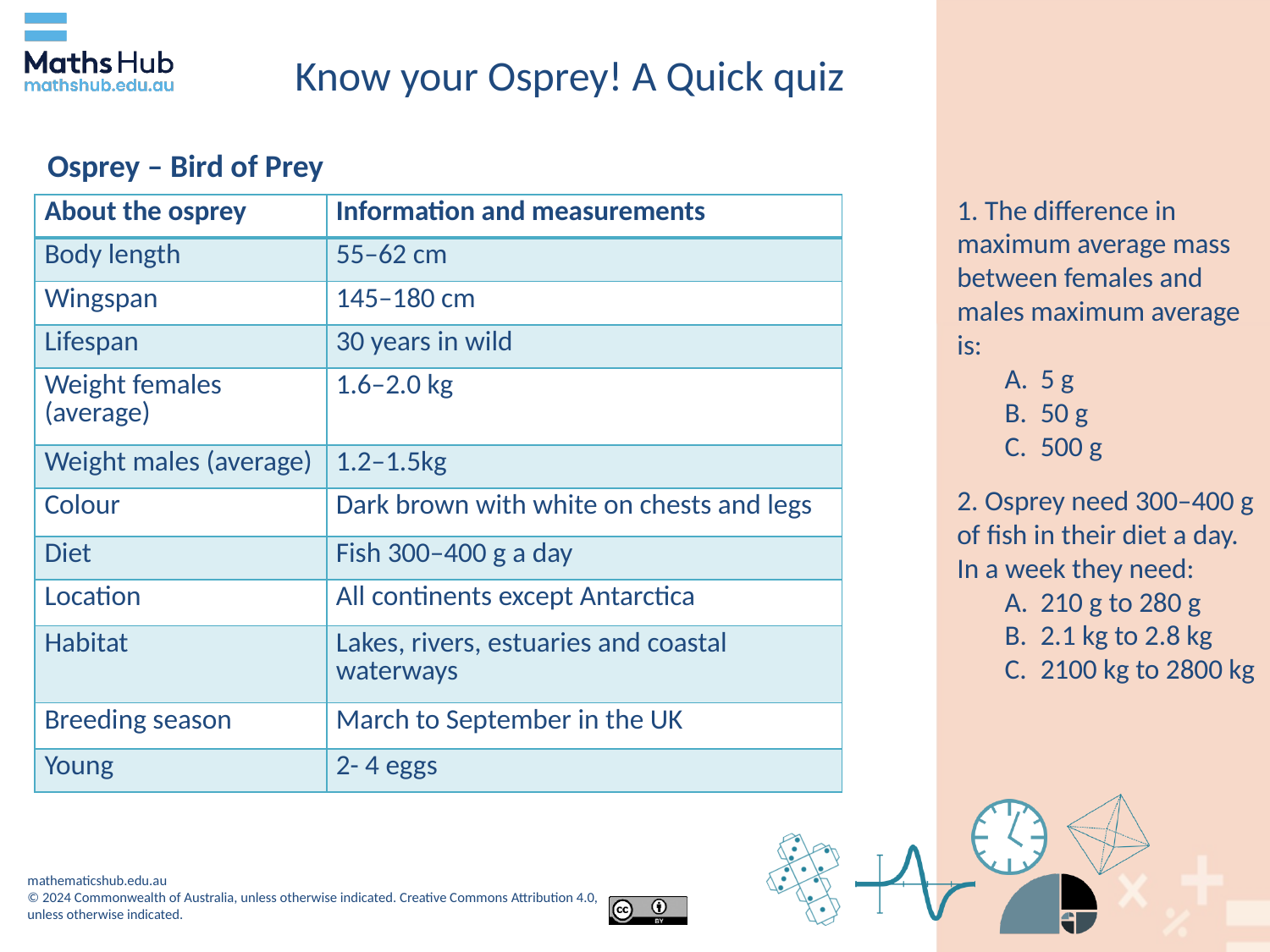

# Know your Osprey! A Quick quiz
Osprey – Bird of Prey
1. The difference in maximum average mass between females and males maximum average is:
5 g
50 g
500 g
| About the osprey | Information and measurements |
| --- | --- |
| Body length | 55–62 cm |
| Wingspan | 145–180 cm |
| Lifespan | 30 years in wild |
| Weight females (average) | 1.6–2.0 kg |
| Weight males (average) | 1.2–1.5kg |
| Colour | Dark brown with white on chests and legs |
| Diet | Fish 300–400 g a day |
| Location | All continents except Antarctica |
| Habitat | Lakes, rivers, estuaries and coastal waterways |
| Breeding season | March to September in the UK |
| Young | 2- 4 eggs |
2. Osprey need 300–400 g of fish in their diet a day. In a week they need:
210 g to 280 g
2.1 kg to 2.8 kg
2100 kg to 2800 kg